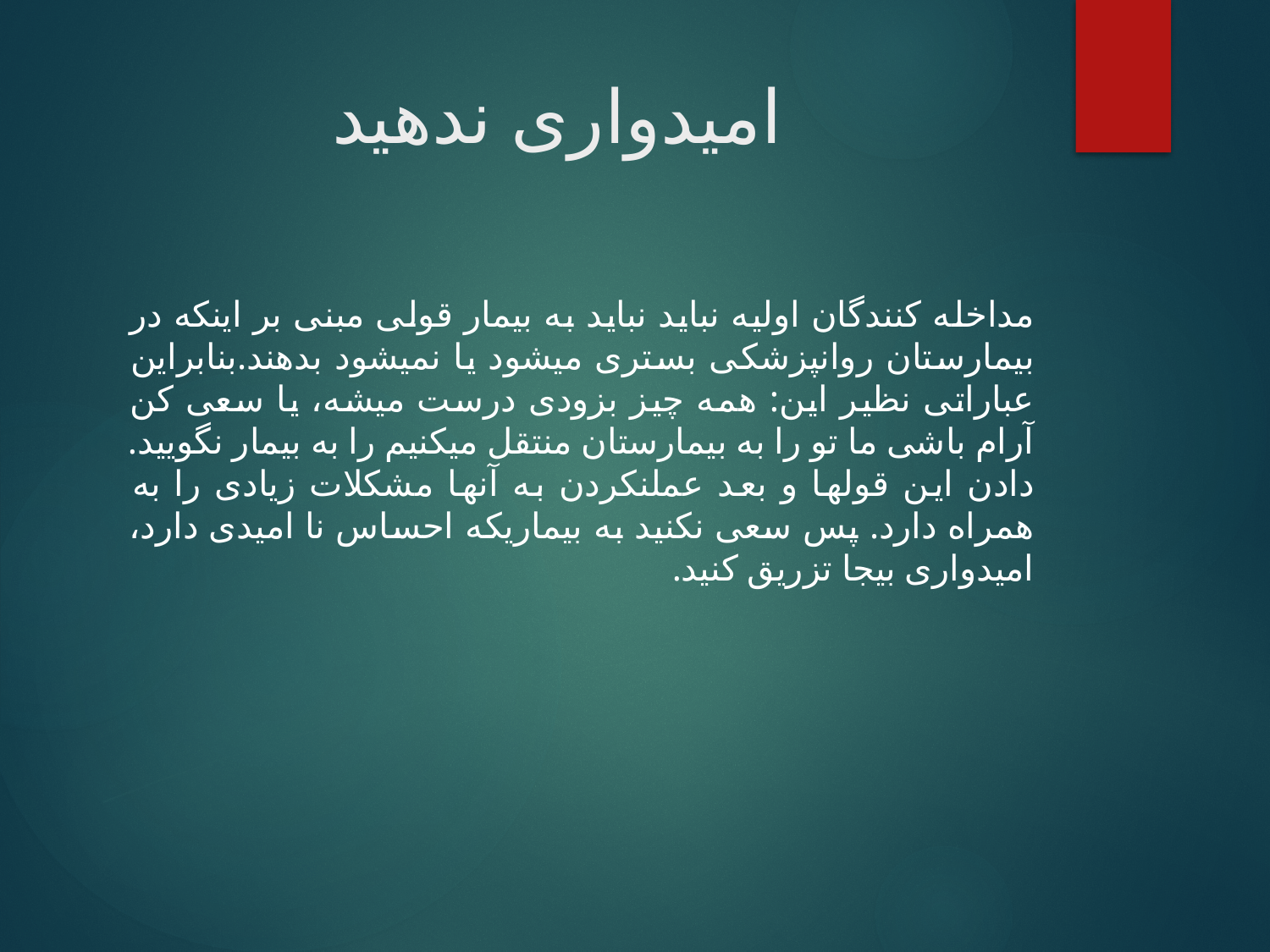

# امیدواری ندهید
مداخله کنندگان اولیه نباید نباید به بیمار قولی مبنی بر اینکه در بیمارستان روانپزشکی بستری میشود یا نمیشود بدهند.بنابراین عباراتی نظیر این: همه چیز بزودی درست میشه، یا سعی کن آرام باشی ما تو را به بیمارستان منتقل میکنیم را به بیمار نگویید. دادن این قولها و بعد عملنکردن به آنها مشکلات زیادی را به همراه دارد. پس سعی نکنید به بیماریکه احساس نا امیدی دارد، امیدواری بیجا تزریق کنید.